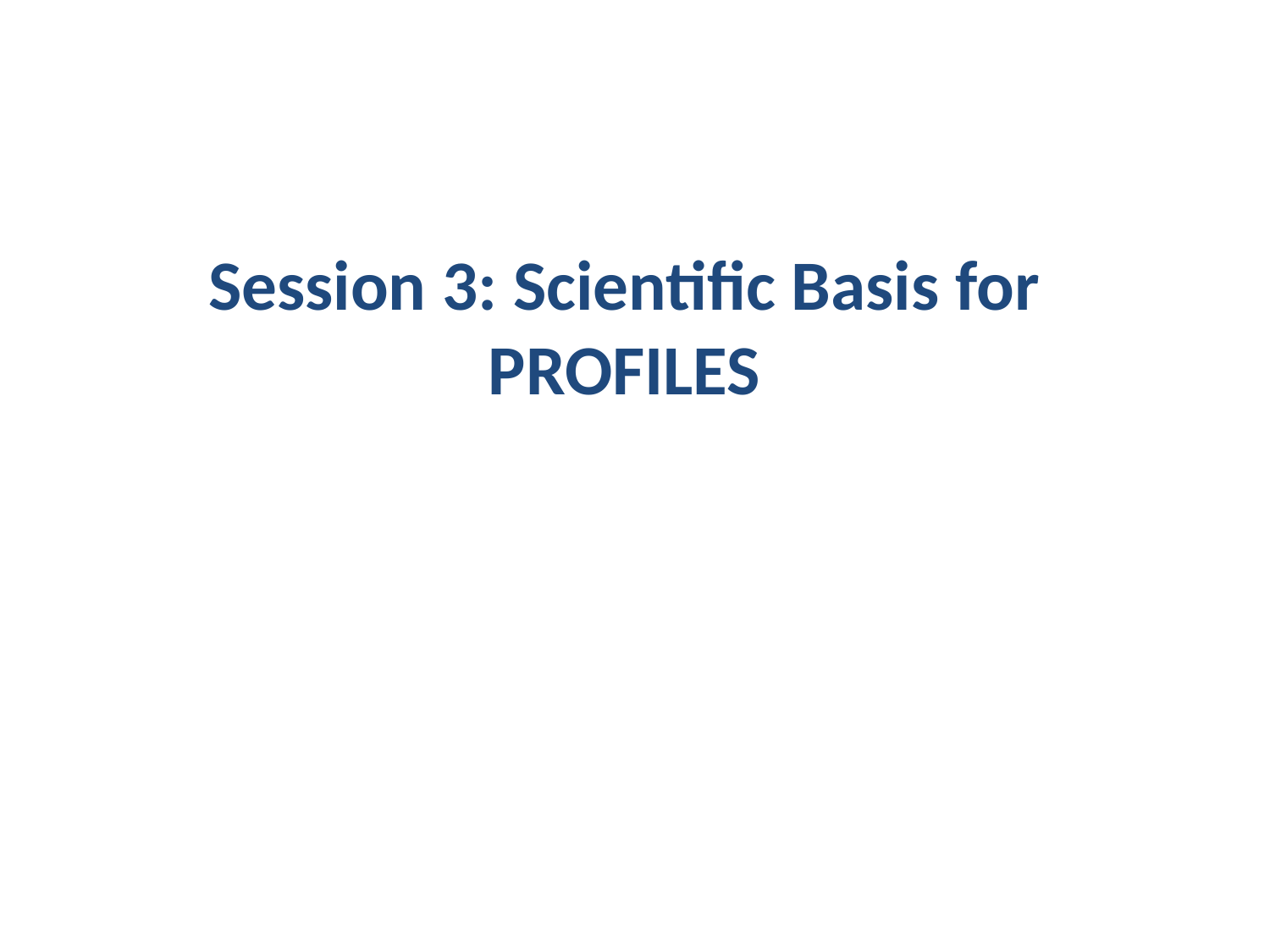

# Session 3: Scientific Basis for PROFILES